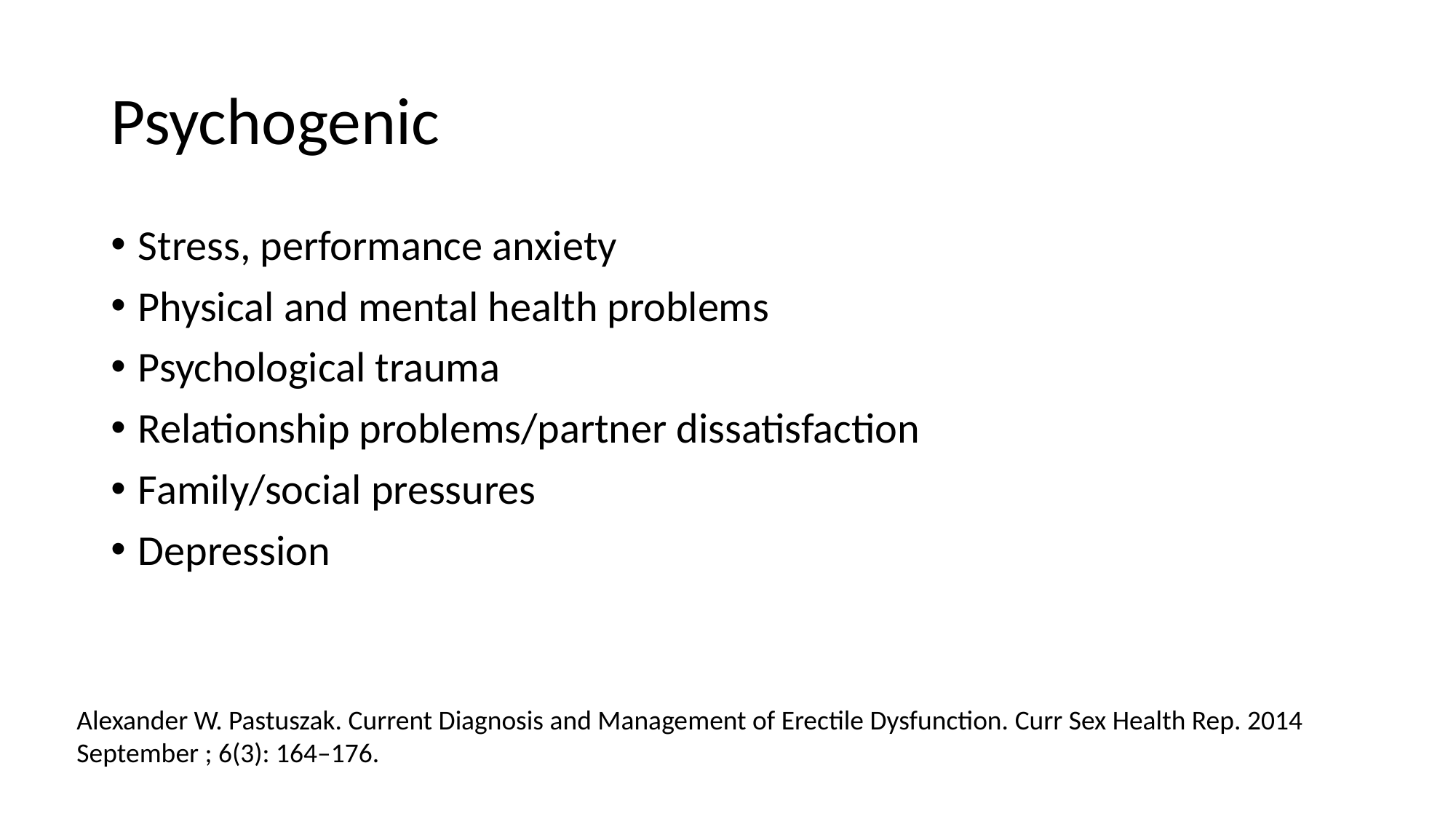

# Psychogenic
Stress, performance anxiety
Physical and mental health problems
Psychological trauma
Relationship problems/partner dissatisfaction
Family/social pressures
Depression

Alexander W. Pastuszak. Current Diagnosis and Management of Erectile Dysfunction. Curr Sex Health Rep. 2014 September ; 6(3): 164–176.